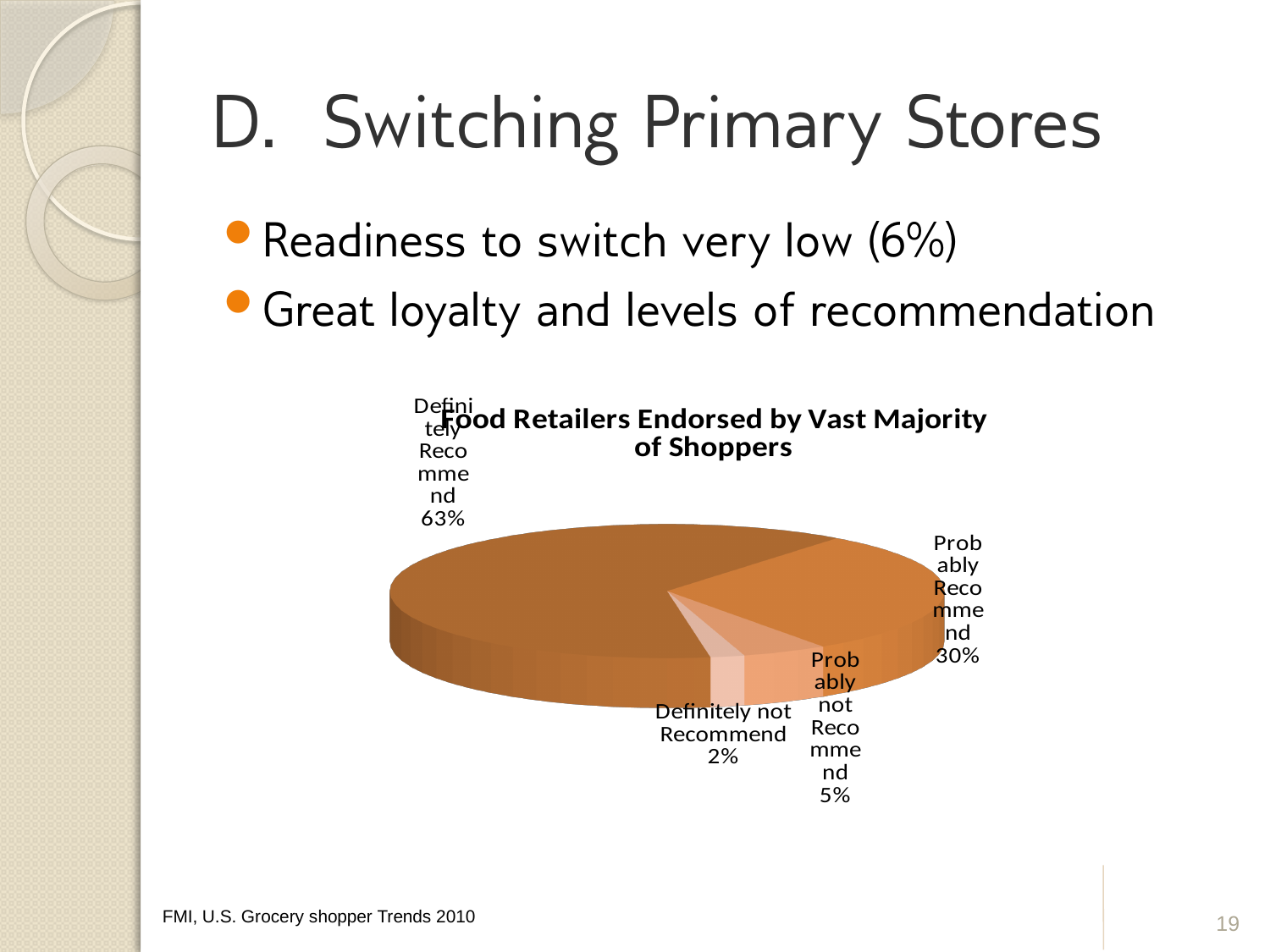

# D.  Switching Primary Stores
Readiness to switch very low (6%)
Great loyalty and levels of recommendation

[unsupported chart]

19
FMI, U.S. Grocery shopper Trends 2010